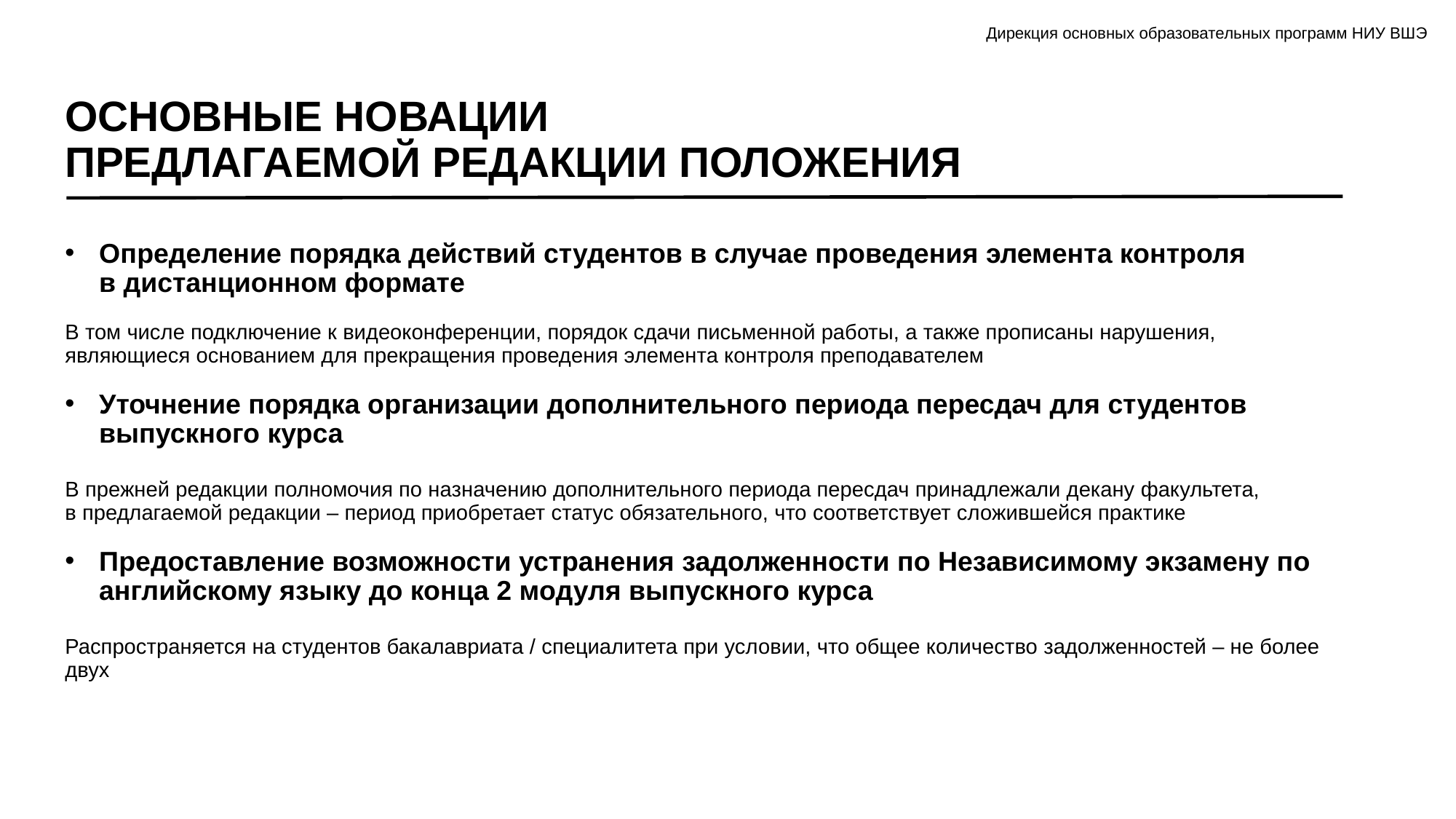

Дирекция основных образовательных программ НИУ ВШЭ
# ОСНОВНЫЕ НОВАЦИИ ПРЕДЛАГАЕМОЙ РЕДАКЦИИ ПОЛОЖЕНИЯ

Определение порядка действий студентов в случае проведения элемента контроля
в дистанционном формате

В том числе подключение к видеоконференции, порядок сдачи письменной работы, а также прописаны нарушения, являющиеся основанием для прекращения проведения элемента контроля преподавателем

Уточнение порядка организации дополнительного периода пересдач для студентов
выпускного курса

В прежней редакции полномочия по назначению дополнительного периода пересдач принадлежали декану факультета,
в предлагаемой редакции – период приобретает статус обязательного, что соответствует сложившейся практике

Предоставление возможности устранения задолженности по Независимому экзамену по английскому языку до конца 2 модуля выпускного курса

Распространяется на студентов бакалавриата / специалитета при условии, что общее количество задолженностей – не более двух